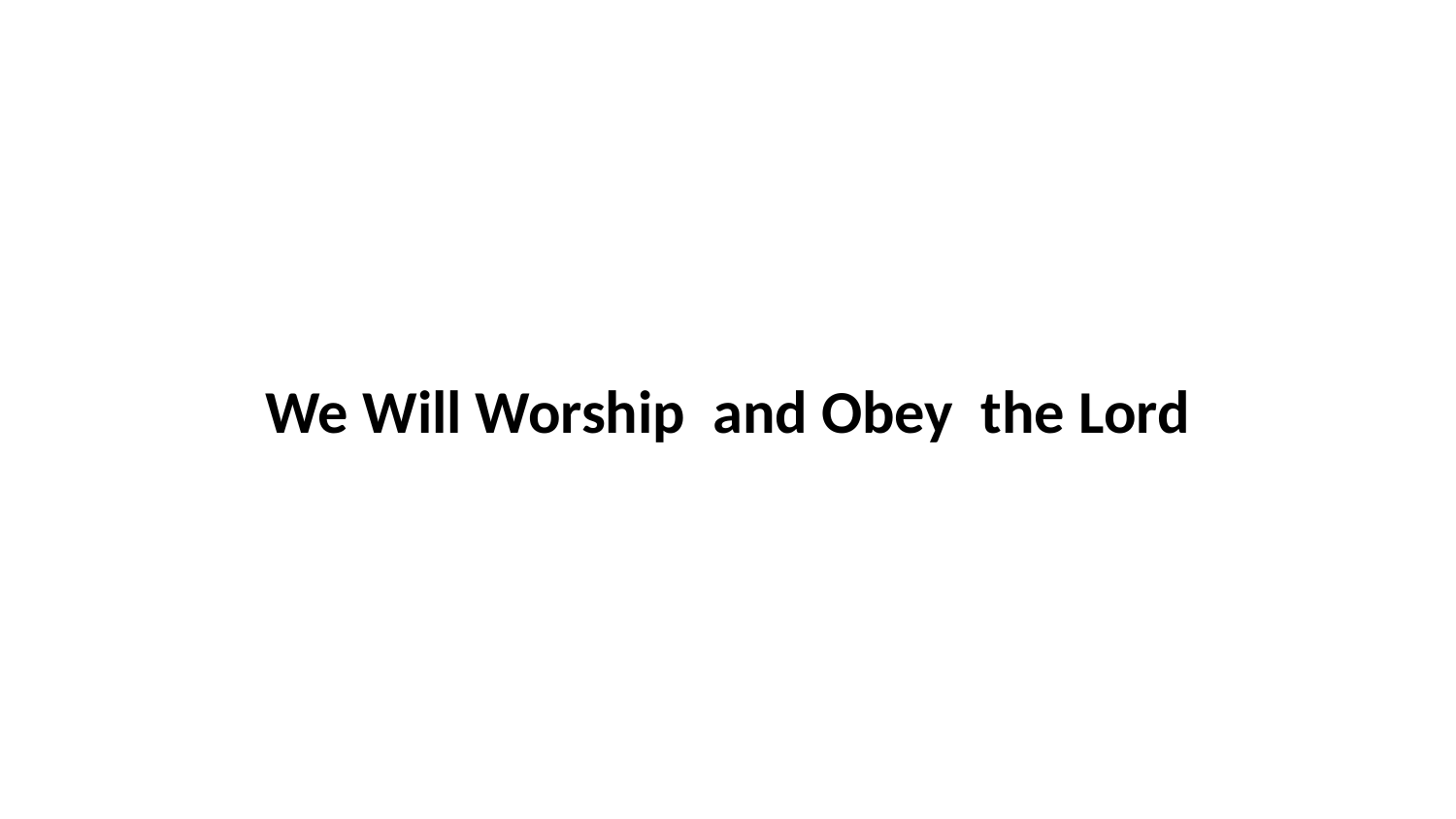

We Will Worship  and Obey  the Lord